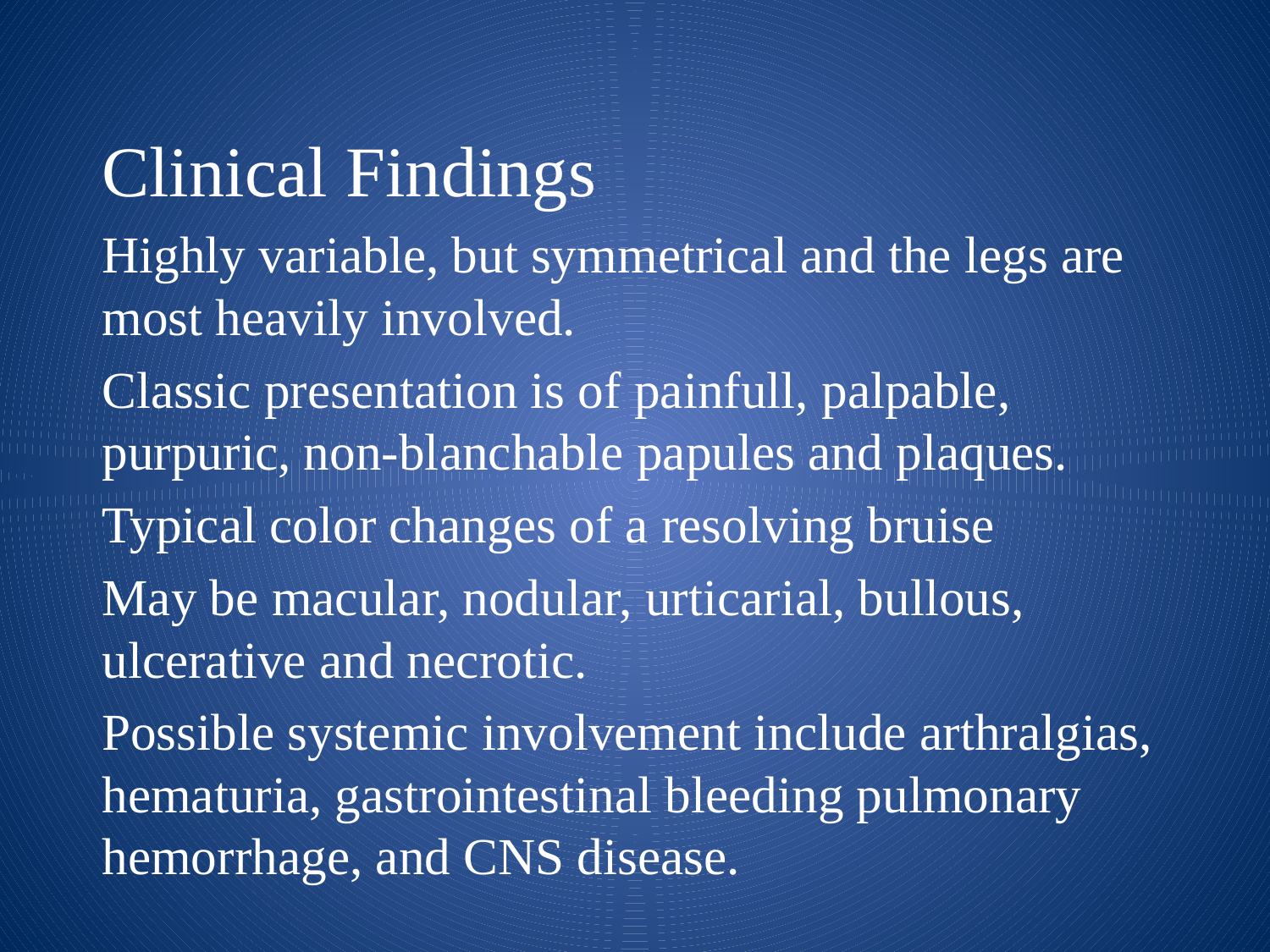

Clinical Findings
Highly variable, but symmetrical and the legs are most heavily involved.
Classic presentation is of painfull, palpable, purpuric, non-blanchable papules and plaques.
Typical color changes of a resolving bruise
May be macular, nodular, urticarial, bullous, ulcerative and necrotic.
Possible systemic involvement include arthralgias, hematuria, gastrointestinal bleeding pulmonary hemorrhage, and CNS disease.